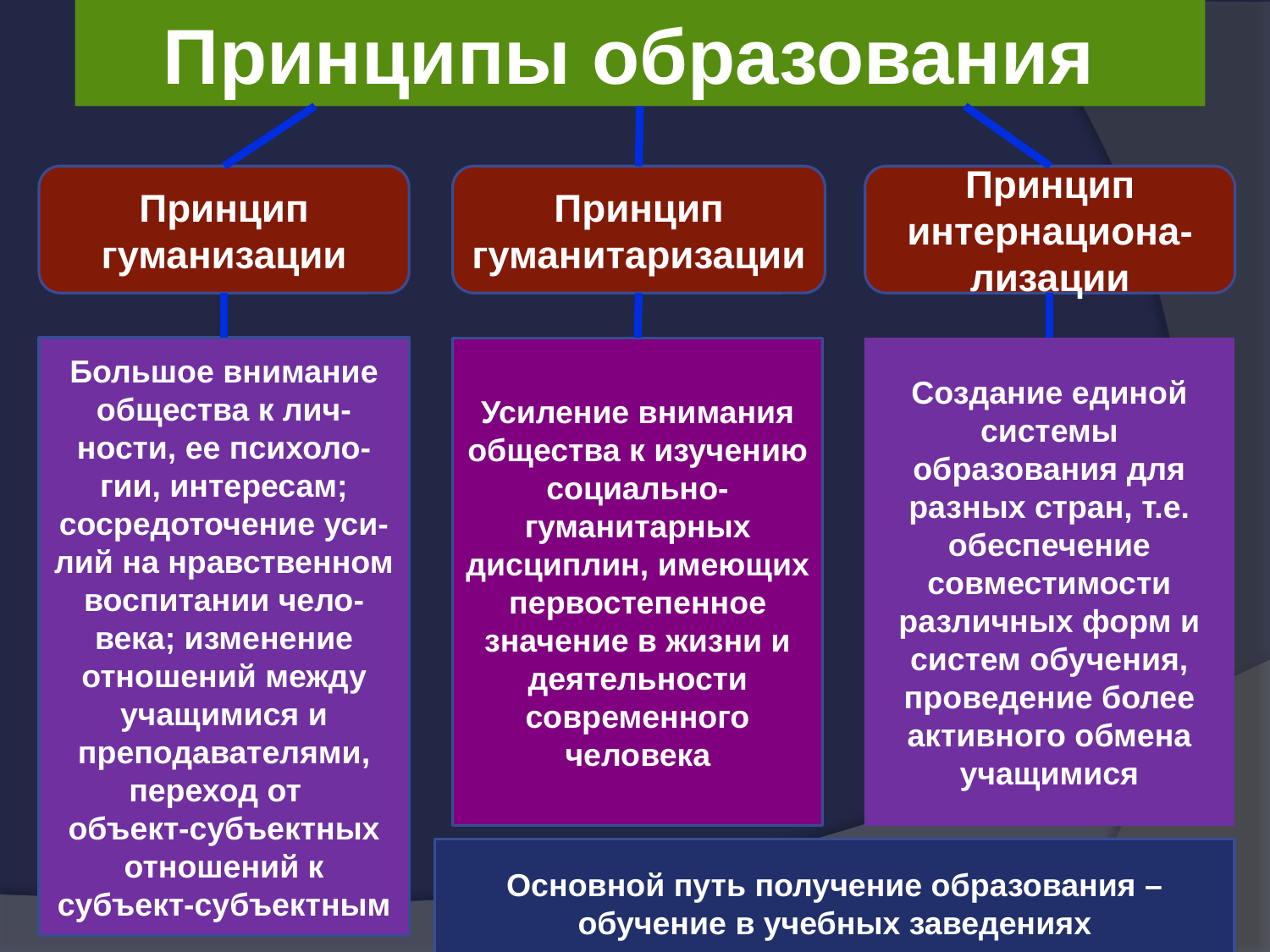

# Принципы образования
Принцип гуманизации
Принцип гуманитаризации
Принцип интернациона-лизации

Большое внимание общества к лич-ности, ее психоло-гии, интересам; сосредоточение уси-лий на нравственном воспитании чело-века; изменение отношений между учащимися и преподавателями, переход от
объект-субъектных отношений к субъект-субъектным
Усиление внимания общества к изучению социально-гуманитарных дисциплин, имеющих первостепенное значение в жизни и деятельности современного человека
Создание единой системы образования для разных стран, т.е. обеспечение совместимости различных форм и систем обучения, проведение более активного обмена учащимися
Основной путь получение образования – обучение в учебных заведениях